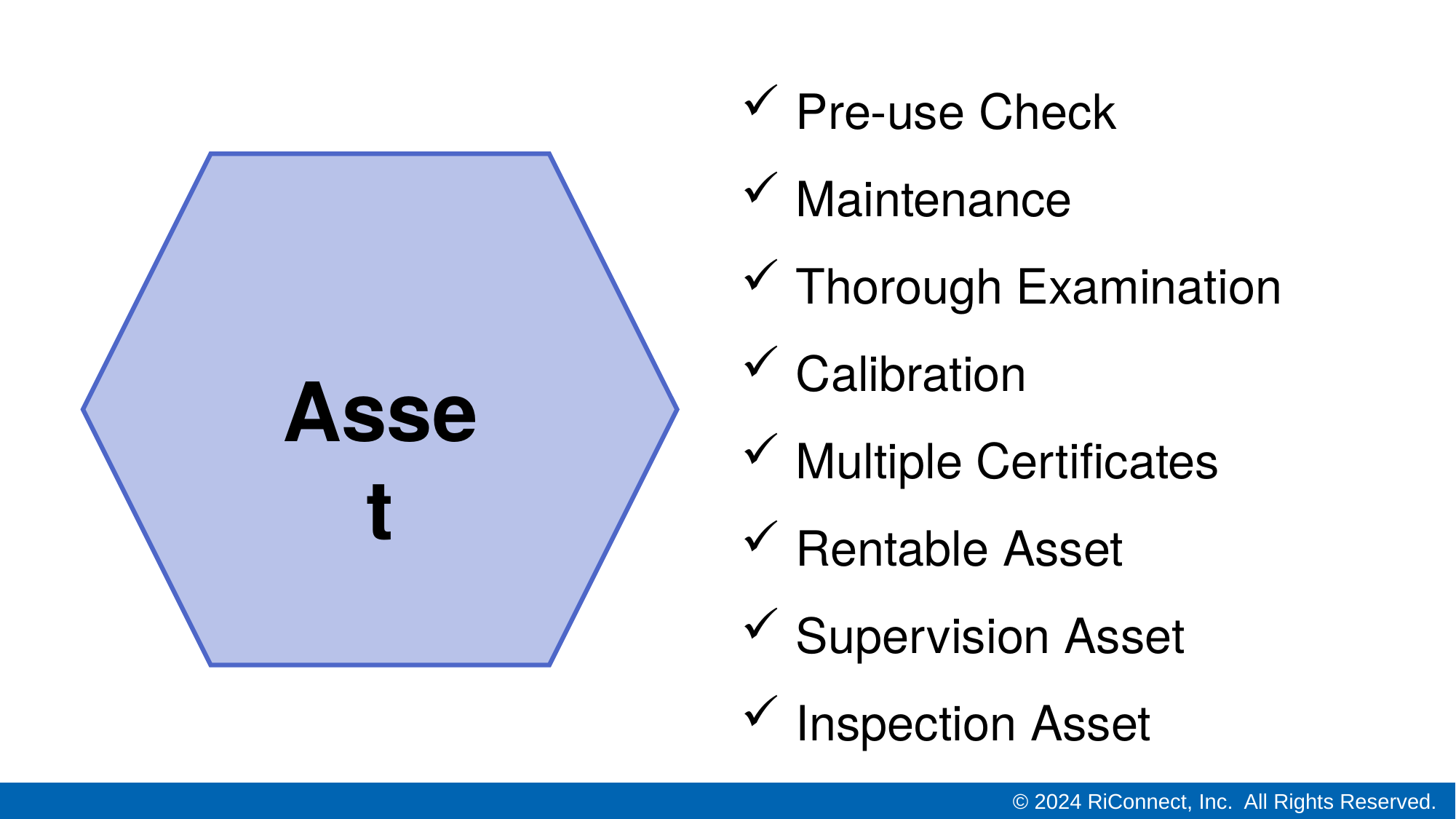

Pre-use Check
Maintenance
Thorough Examination
Calibration
Multiple Certificates
Rentable Asset
Supervision Asset
Inspection Asset

Asset